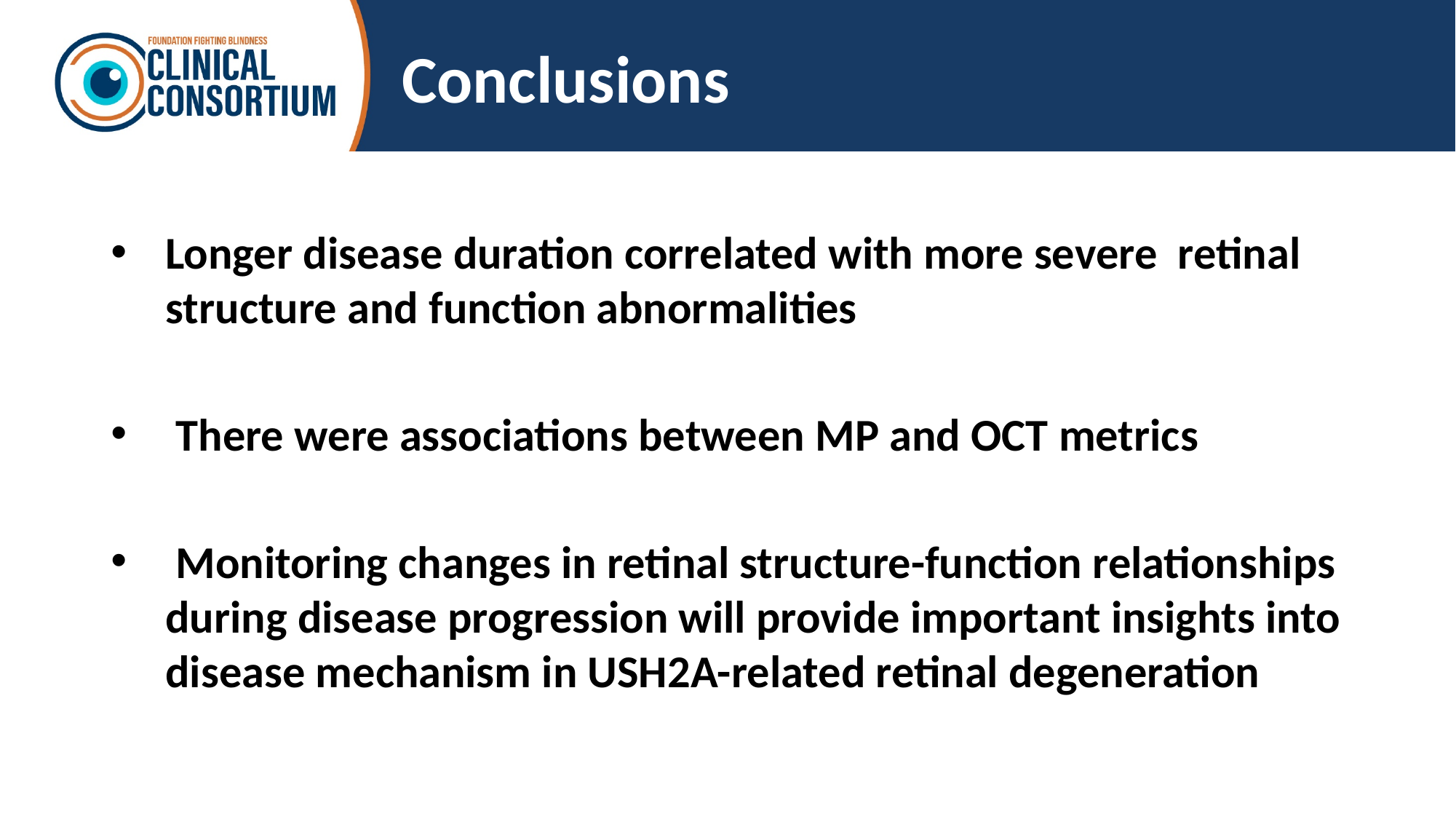

# Conclusions
Longer disease duration correlated with more severe  retinal structure and function abnormalities

 There were associations between MP and OCT metrics

 Monitoring changes in retinal structure-function relationships during disease progression will provide important insights into disease mechanism in USH2A-related retinal degeneration